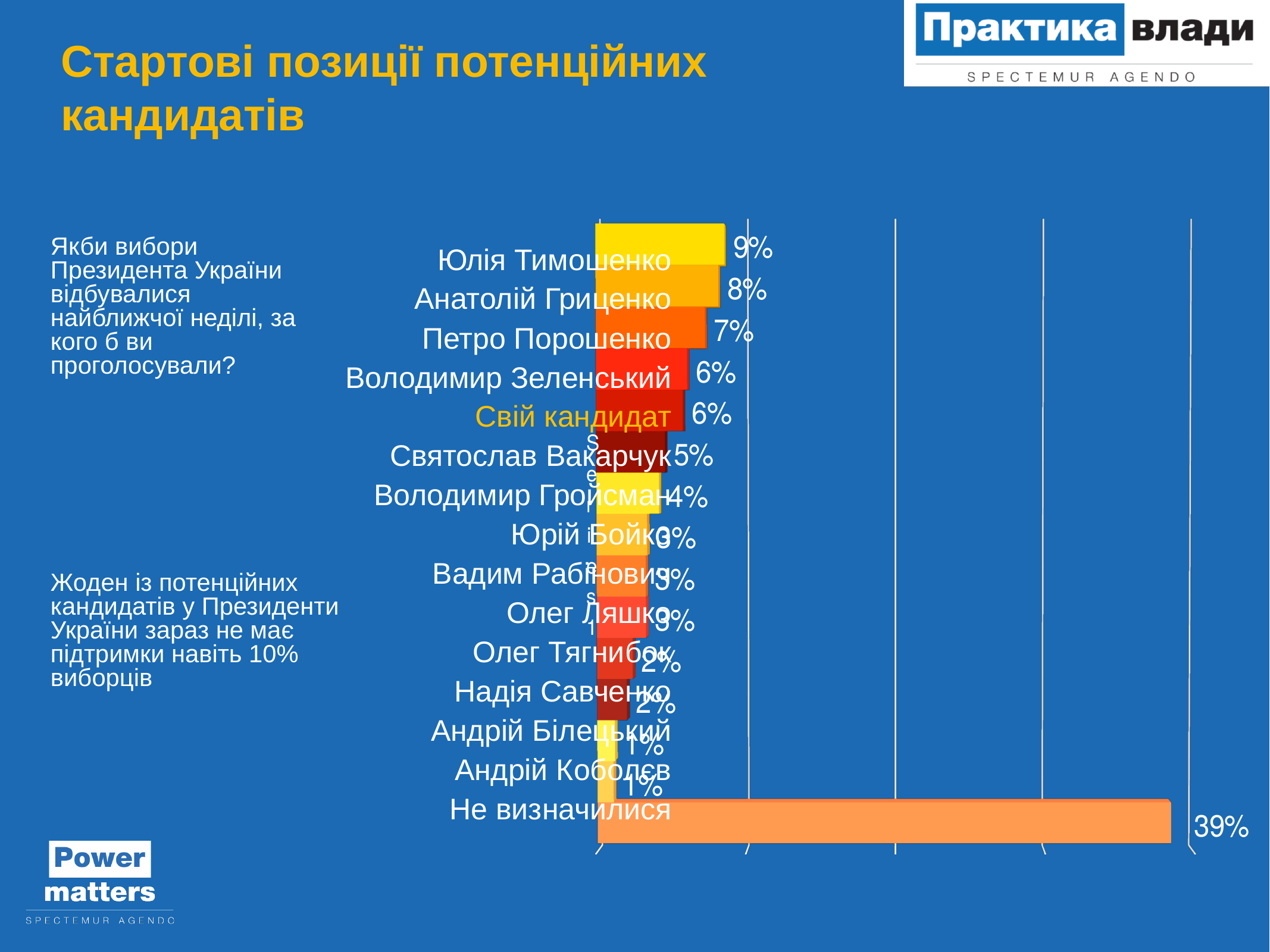

Стартові позиції потенційних
кандидатів

[unsupported chart]

Якби вибори Президента України відбувалися найближчої неділі, за кого б ви проголосували?
Юлія Тимошенко
Анатолій Гриценко
Петро Порошенко
Володимир Зеленський
Свій кандидат
Святослав Вакарчук
Володимир Гройсман
Юрій Бойко
Вадим Рабінович
Олег Ляшко
Олег Тягнибок
Надія Савченко
Андрій Білецький
Андрій Коболєв
Не визначилися
Жоден із потенційних кандидатів у Президенти України зараз не має підтримки навіть 10% виборців